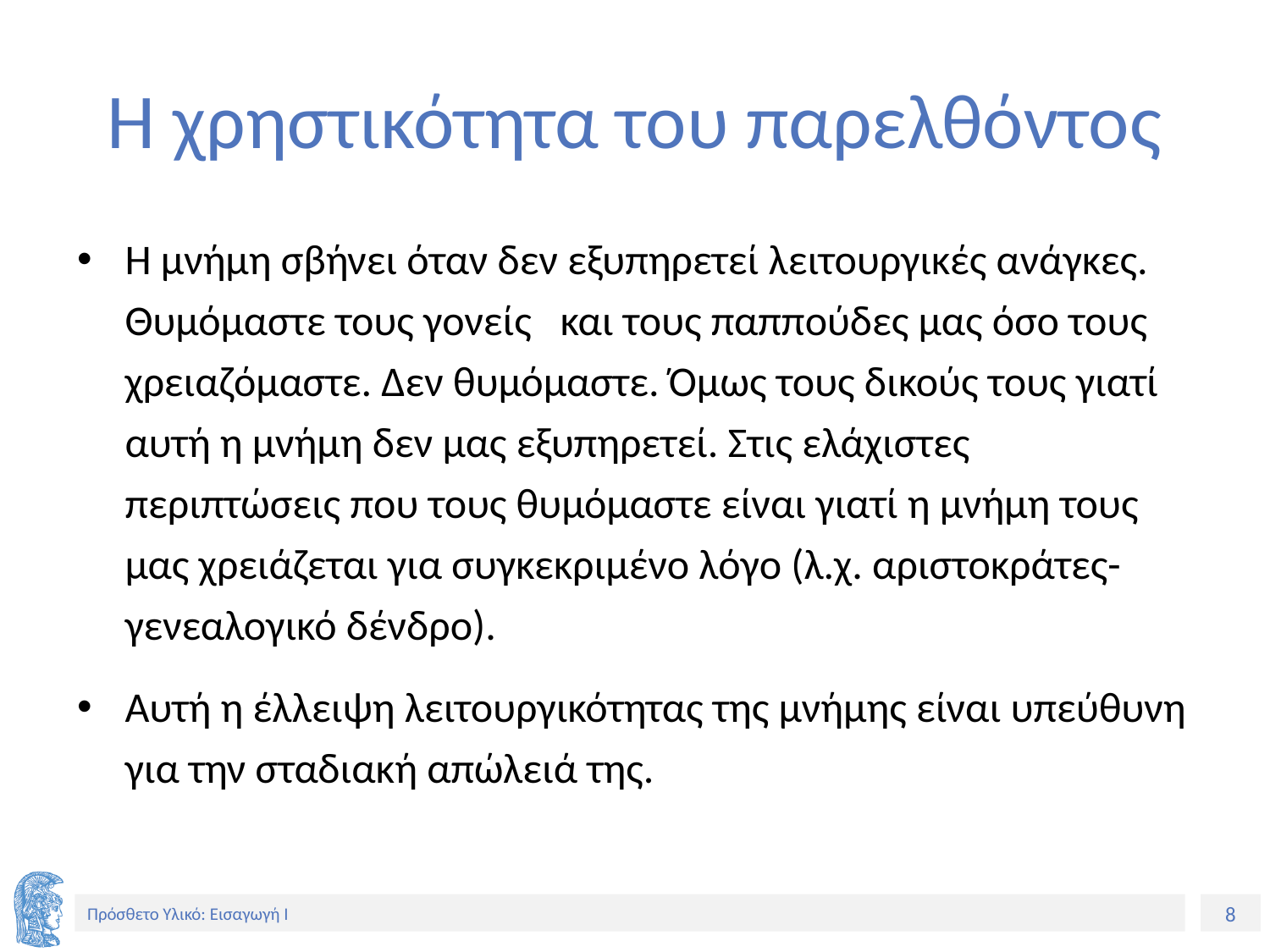

# Η χρηστικότητα του παρελθόντος
Η μνήμη σβήνει όταν δεν εξυπηρετεί λειτουργικές ανάγκες. Θυμόμαστε τους γονείς   και τους παππούδες μας όσο τους χρειαζόμαστε. Δεν θυμόμαστε. Όμως τους δικούς τους γιατί αυτή η μνήμη δεν μας εξυπηρετεί. Στις ελάχιστες περιπτώσεις που τους θυμόμαστε είναι γιατί η μνήμη τους μας χρειάζεται για συγκεκριμένο λόγο (λ.χ. αριστοκράτες-γενεαλογικό δένδρο).
Αυτή η έλλειψη λειτουργικότητας της μνήμης είναι υπεύθυνη για την σταδιακή απώλειά της.